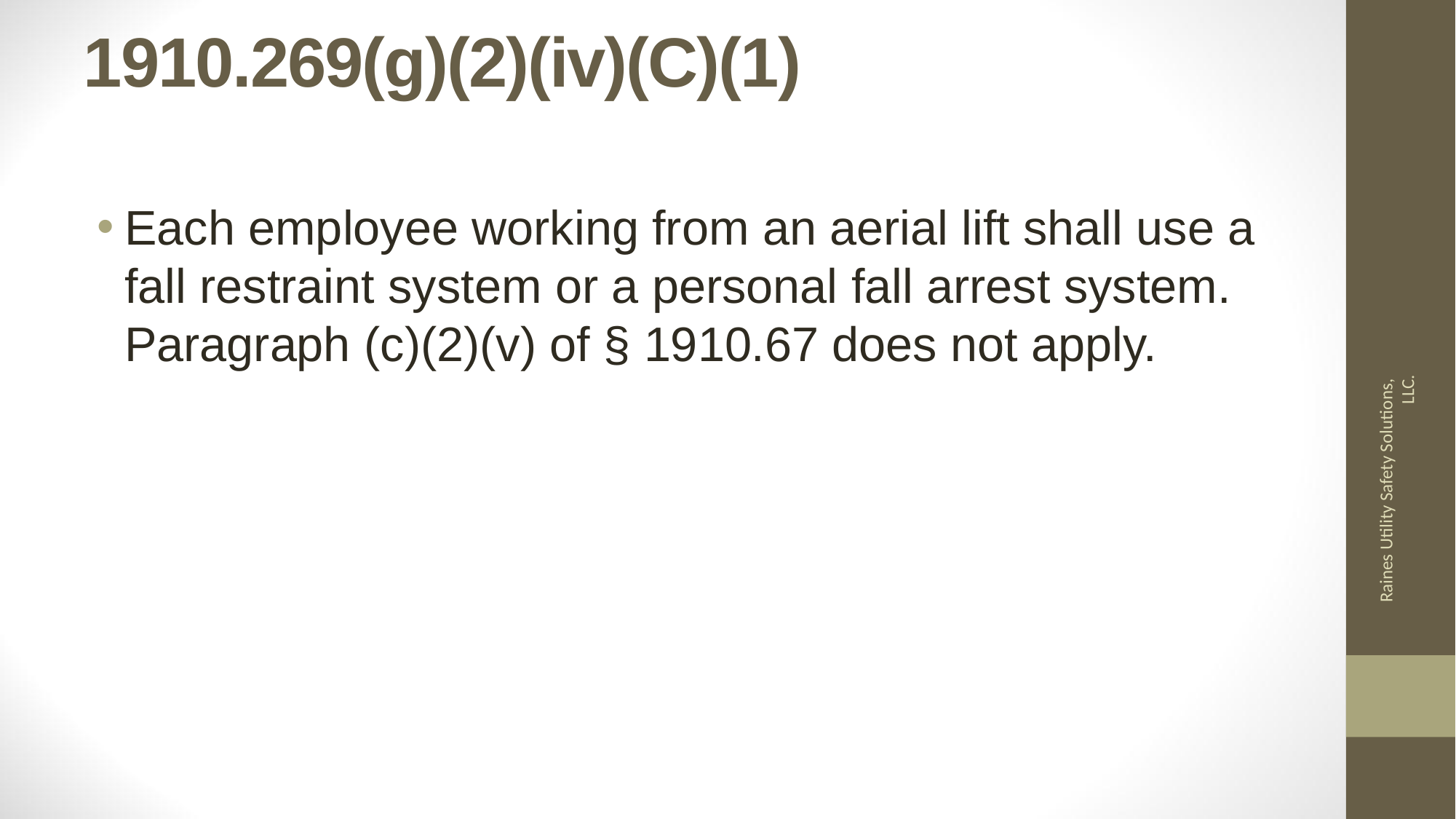

# 1910.269(g)(2)(iv)(C)(1)

Each employee working from an aerial lift shall use a fall restraint system or a personal fall arrest system. Paragraph (c)(2)(v) of § 1910.67 does not apply.
Raines Utility Safety Solutions,  LLC.